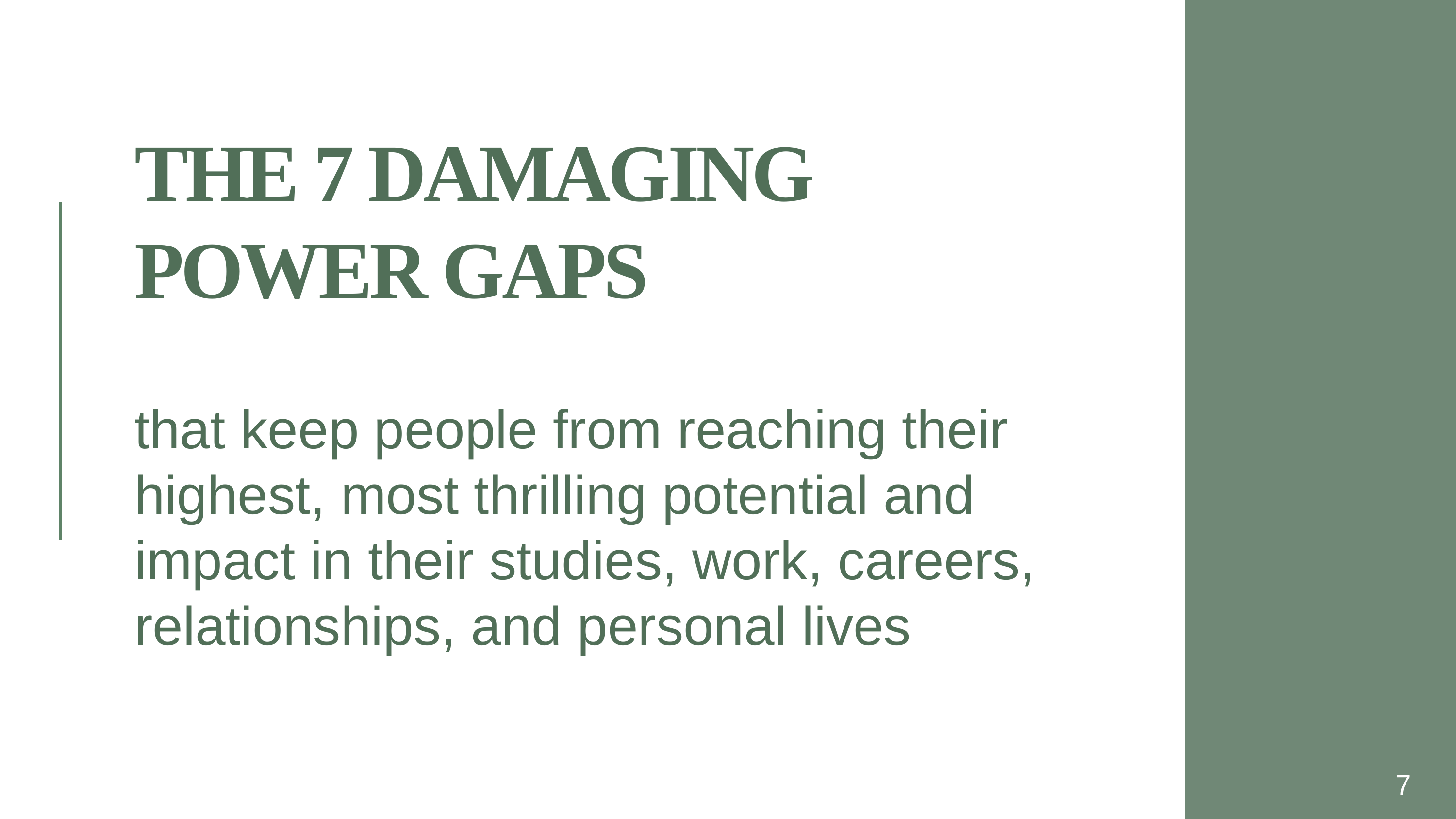

# THE 7 DAMAGING POWER GAPS that keep people from reaching their highest, most thrilling potential and impact in their studies, work, careers, relationships, and personal lives

7